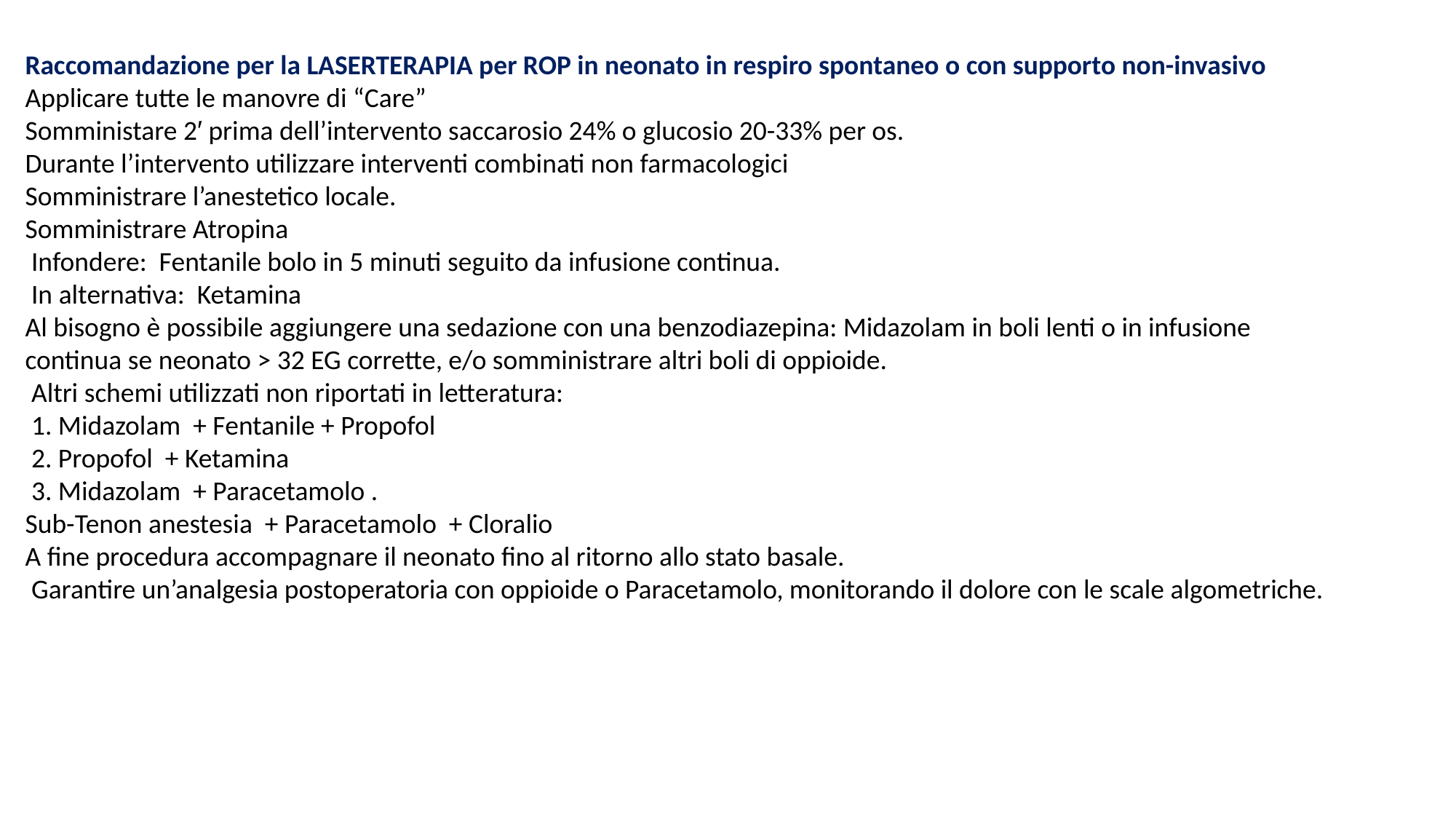

Raccomandazione per la LASERTERAPIA per ROP in neonato in respiro spontaneo o con supporto non-invasivo
Applicare tutte le manovre di “Care”
Somministare 2′ prima dell’intervento saccarosio 24% o glucosio 20-33% per os.
Durante l’intervento utilizzare interventi combinati non farmacologici
Somministrare l’anestetico locale.
Somministrare Atropina
 Infondere:  Fentanile bolo in 5 minuti seguito da infusione continua.
 In alternativa:  Ketamina
Al bisogno è possibile aggiungere una sedazione con una benzodiazepina: Midazolam in boli lenti o in infusione continua se neonato > 32 EG corrette, e/o somministrare altri boli di oppioide.
 Altri schemi utilizzati non riportati in letteratura:
 1. Midazolam  + Fentanile + Propofol
 2. Propofol  + Ketamina
 3. Midazolam  + Paracetamolo .
Sub-Tenon anestesia  + Paracetamolo  + Cloralio
A fine procedura accompagnare il neonato fino al ritorno allo stato basale.
 Garantire un’analgesia postoperatoria con oppioide o Paracetamolo, monitorando il dolore con le scale algometriche.